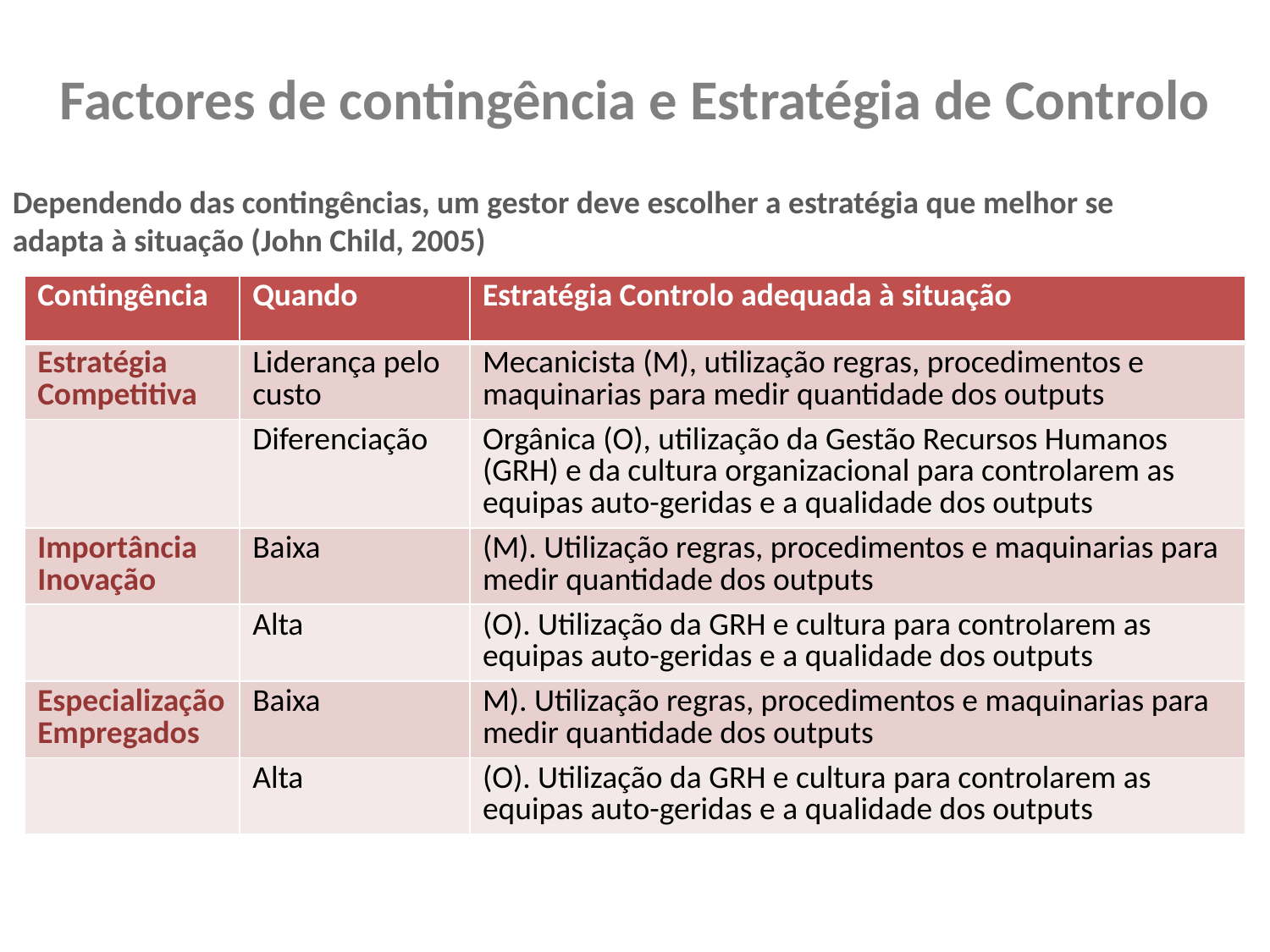

# Factores de contingência e Estratégia de Controlo
Dependendo das contingências, um gestor deve escolher a estratégia que melhor se adapta à situação (John Child, 2005)
| Contingência | Quando | Estratégia Controlo adequada à situação |
| --- | --- | --- |
| Estratégia Competitiva | Liderança pelo custo | Mecanicista (M), utilização regras, procedimentos e maquinarias para medir quantidade dos outputs |
|  | Diferenciação | Orgânica (O), utilização da Gestão Recursos Humanos (GRH) e da cultura organizacional para controlarem as equipas auto-geridas e a qualidade dos outputs |
| Importância Inovação | Baixa | (M). Utilização regras, procedimentos e maquinarias para medir quantidade dos outputs |
|  | Alta | (O). Utilização da GRH e cultura para controlarem as equipas auto-geridas e a qualidade dos outputs |
| Especialização Empregados | Baixa | M). Utilização regras, procedimentos e maquinarias para medir quantidade dos outputs |
|  | Alta | (O). Utilização da GRH e cultura para controlarem as equipas auto-geridas e a qualidade dos outputs |